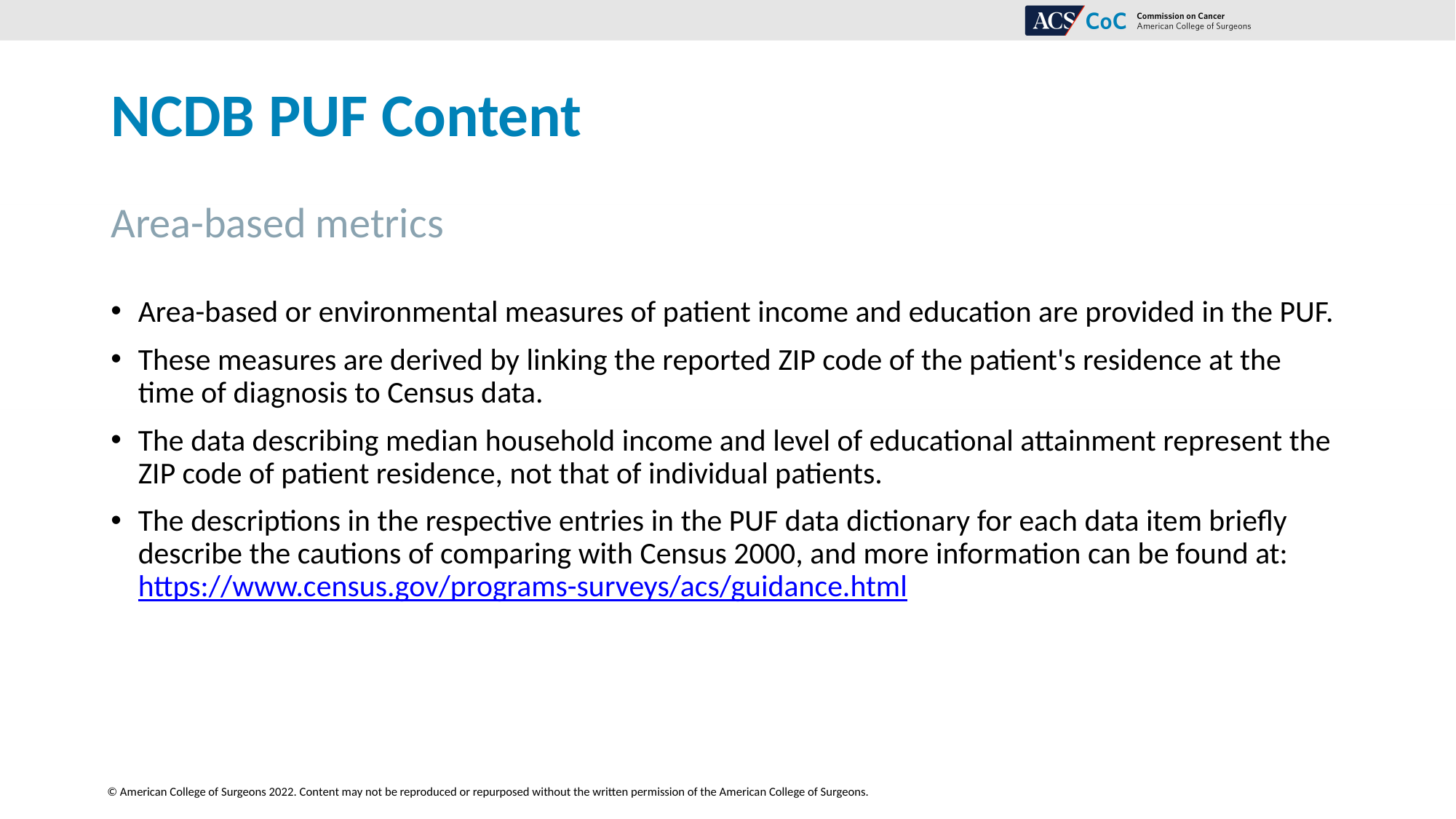

# NCDB PUF Content
Area-based metrics
Area-based or environmental measures of patient income and education are provided in the PUF.
These measures are derived by linking the reported ZIP code of the patient's residence at the time of diagnosis to Census data.
The data describing median household income and level of educational attainment represent the ZIP code of patient residence, not that of individual patients.
The descriptions in the respective entries in the PUF data dictionary for each data item briefly describe the cautions of comparing with Census 2000, and more information can be found at: https://www.census.gov/programs-surveys/acs/guidance.html